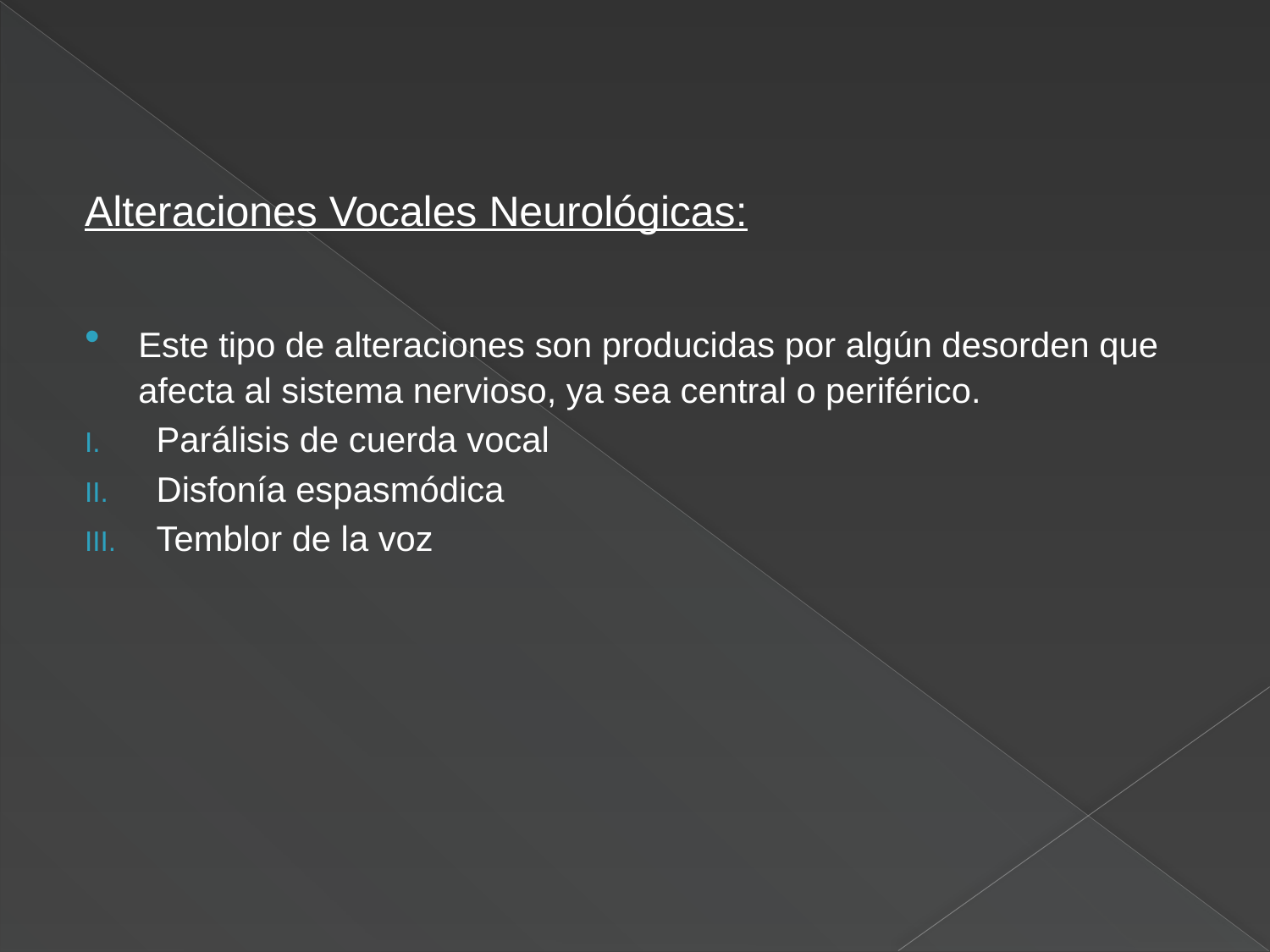

Alteraciones Vocales Neurológicas:

​Este tipo de alteraciones son producidas por algún desorden que afecta al sistema nervioso, ya sea central o periférico.
Parálisis de cuerda vocal
Disfonía espasmódica
Temblor de la voz